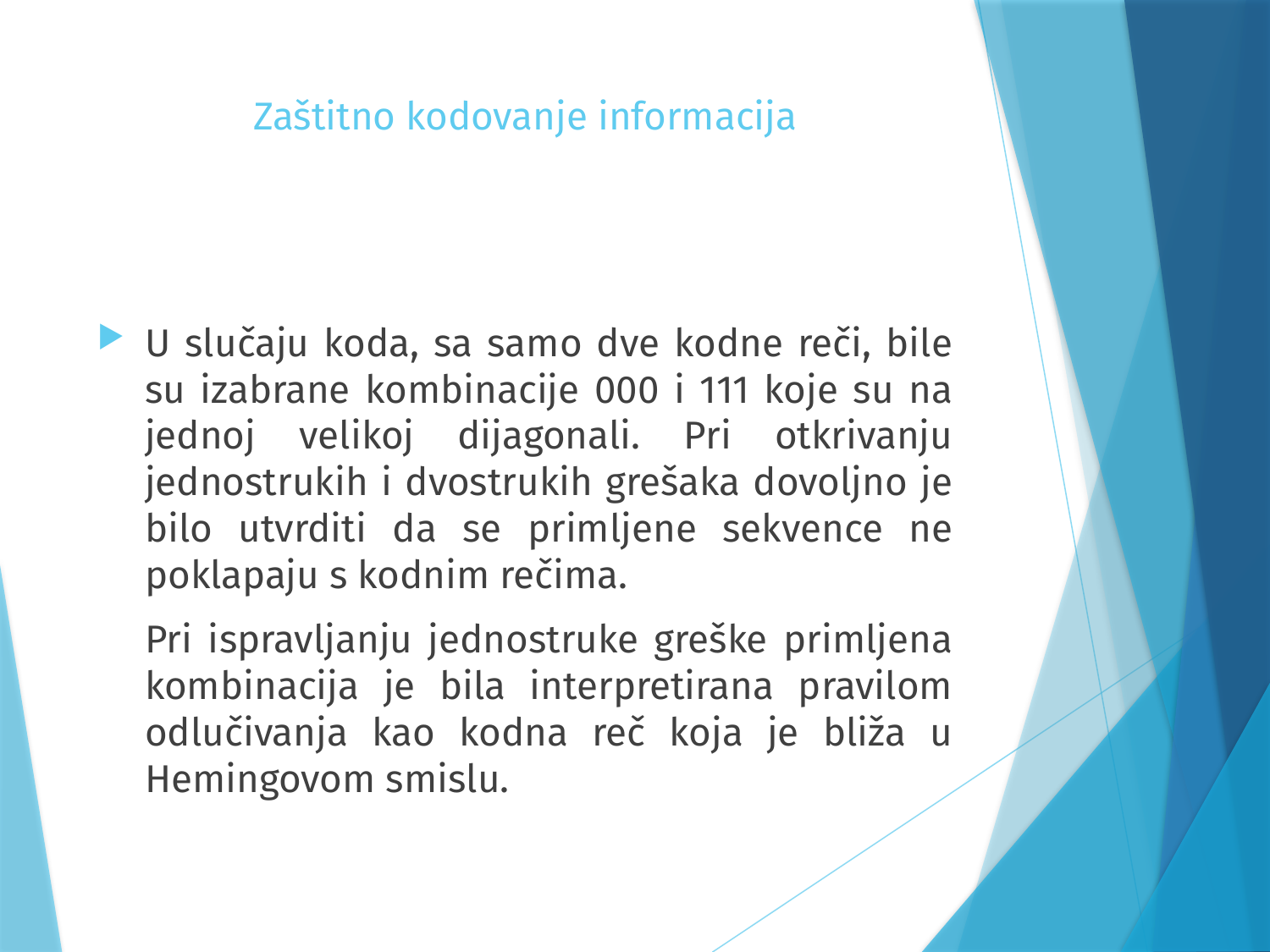

# Zaštitno kodovanje informacija

U slučaju koda, sa samo dve kodne reči, bile su izabrane kombinacije 000 i 111 koje su na jednoj velikoj dijagonali. Pri otkrivanju jednostrukih i dvostrukih grešaka dovoljno je bilo utvrditi da se primljene sekvence ne poklapaju s kodnim rečima.
	Pri ispravljanju jednostruke greške primljena kombinacija je bila interpretirana pravilom odlučivanja kao kodna reč koja je bliža u Hemingovom smislu.